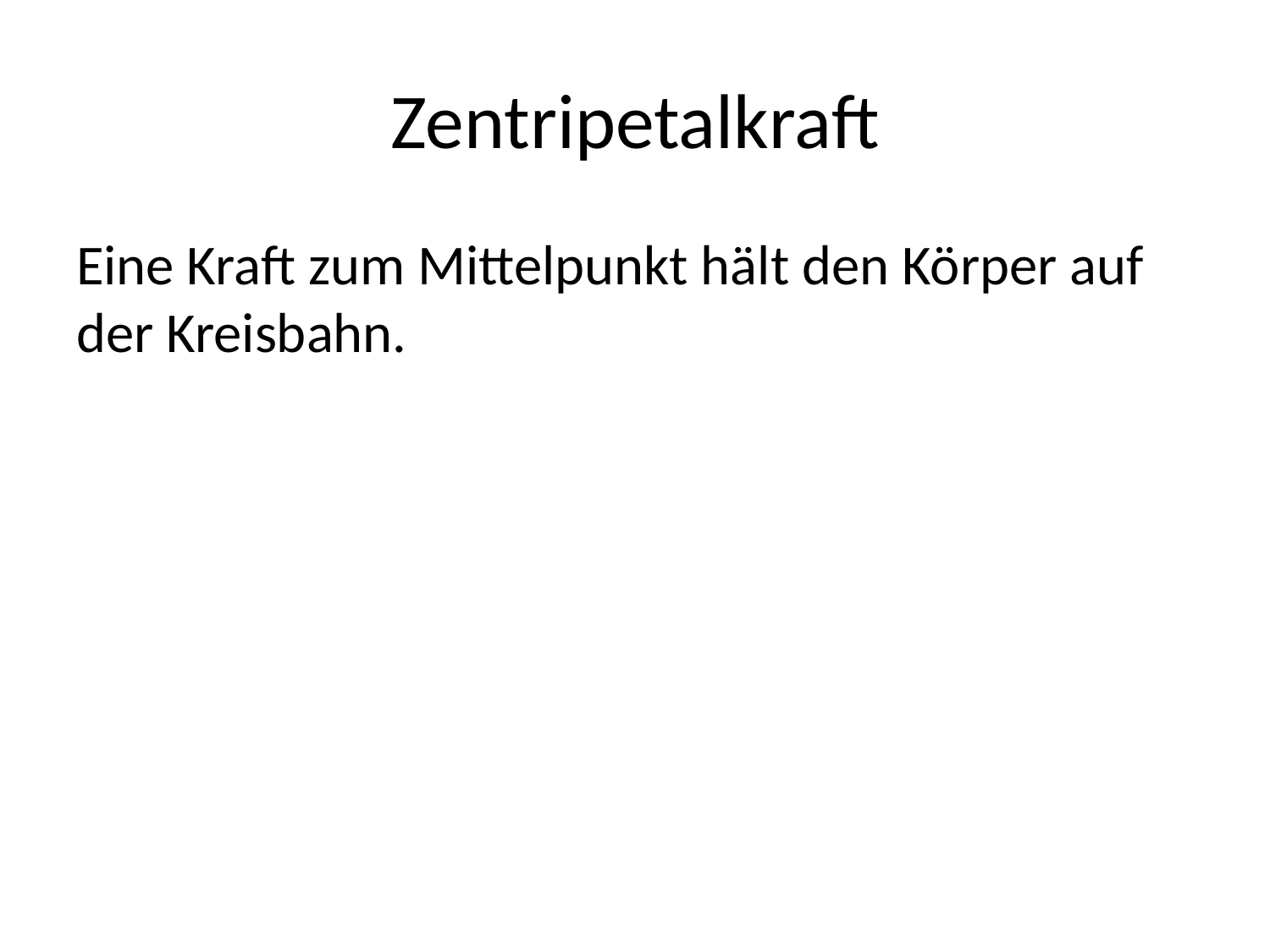

# Zentripetalkraft
Eine Kraft zum Mittelpunkt hält den Körper auf der Kreisbahn.